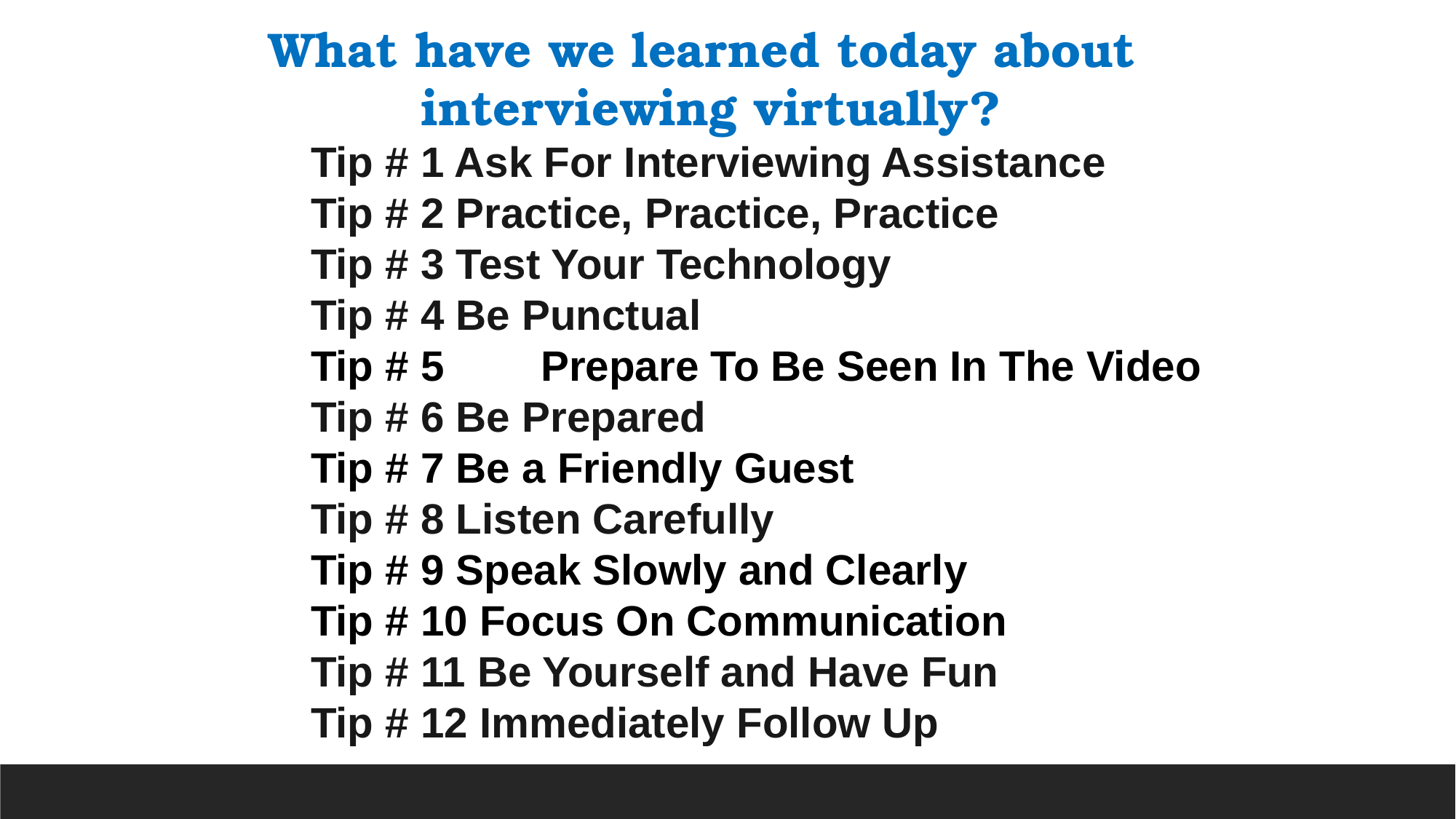

What have we learned today about
interviewing virtually?
Tip # 1 Ask For Interviewing Assistance
Tip # 2 Practice, Practice, Practice
Tip # 3 Test Your Technology
Tip # 4 Be Punctual
Tip # 5	 Prepare To Be Seen In The Video
Tip # 6 Be Prepared
Tip # 7 Be a Friendly Guest
Tip # 8 Listen Carefully
Tip # 9 Speak Slowly and Clearly
Tip # 10 Focus On Communication
Tip # 11 Be Yourself and Have Fun
Tip # 12 Immediately Follow Up